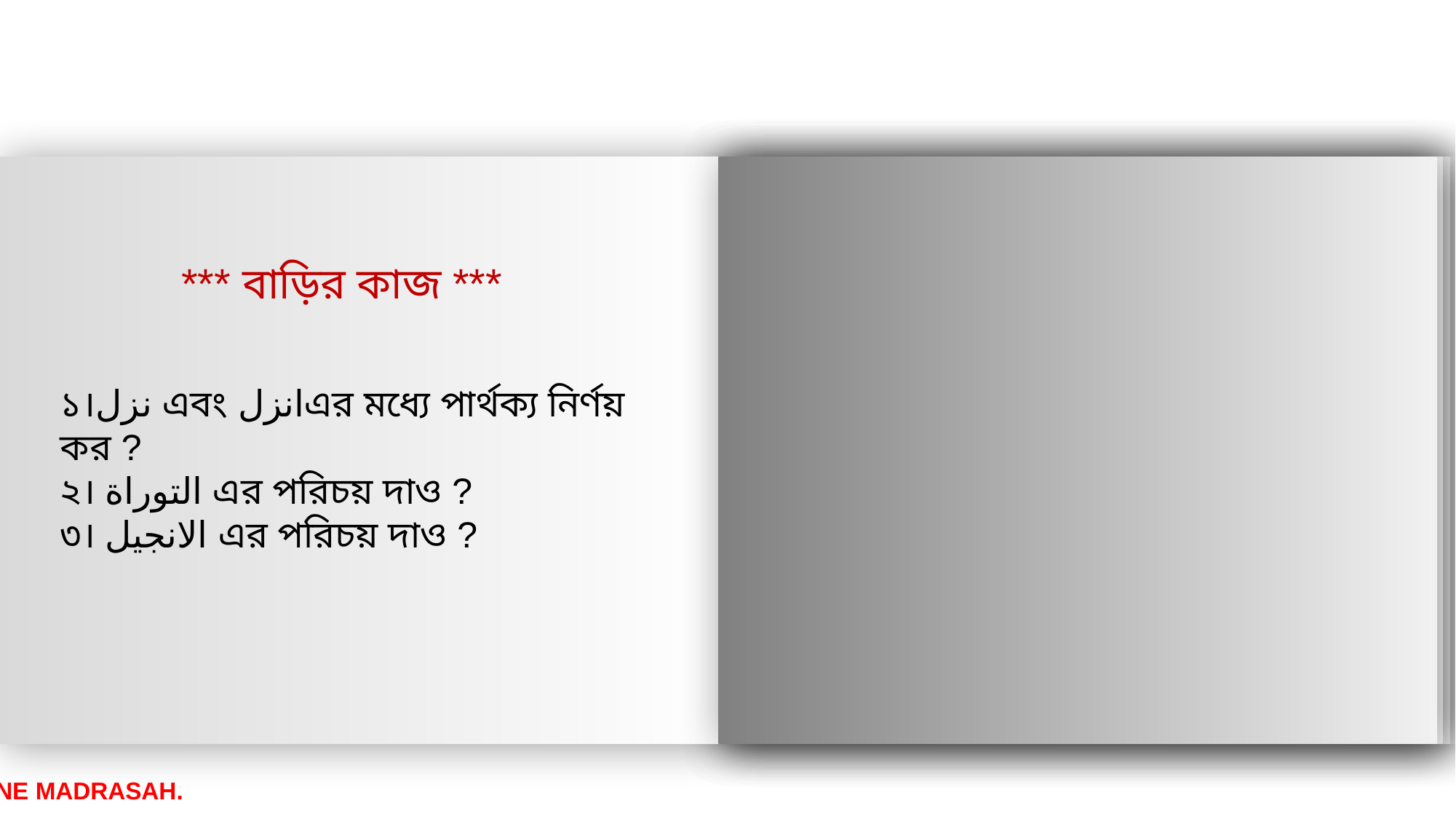

*** বাড়ির কাজ ***
১।نزل এবং انزلএর মধ্যে পার্থক্য নির্ণয় কর ?
২। التوراة এর পরিচয় দাও ?
৩। الانجيل এর পরিচয় দাও ?

*** আজকের অনলাইন ক্লাসে সবাইকে স্বাগতম ।। পরবর্তী ক্লাসের জন্য চোখ রাখুন -- SYLHET ONLINE EDUACATION. GROUP PAGE- ONLINE SCHOOL. ONLINE  COLLEGE. ONLINE MADRASAH.